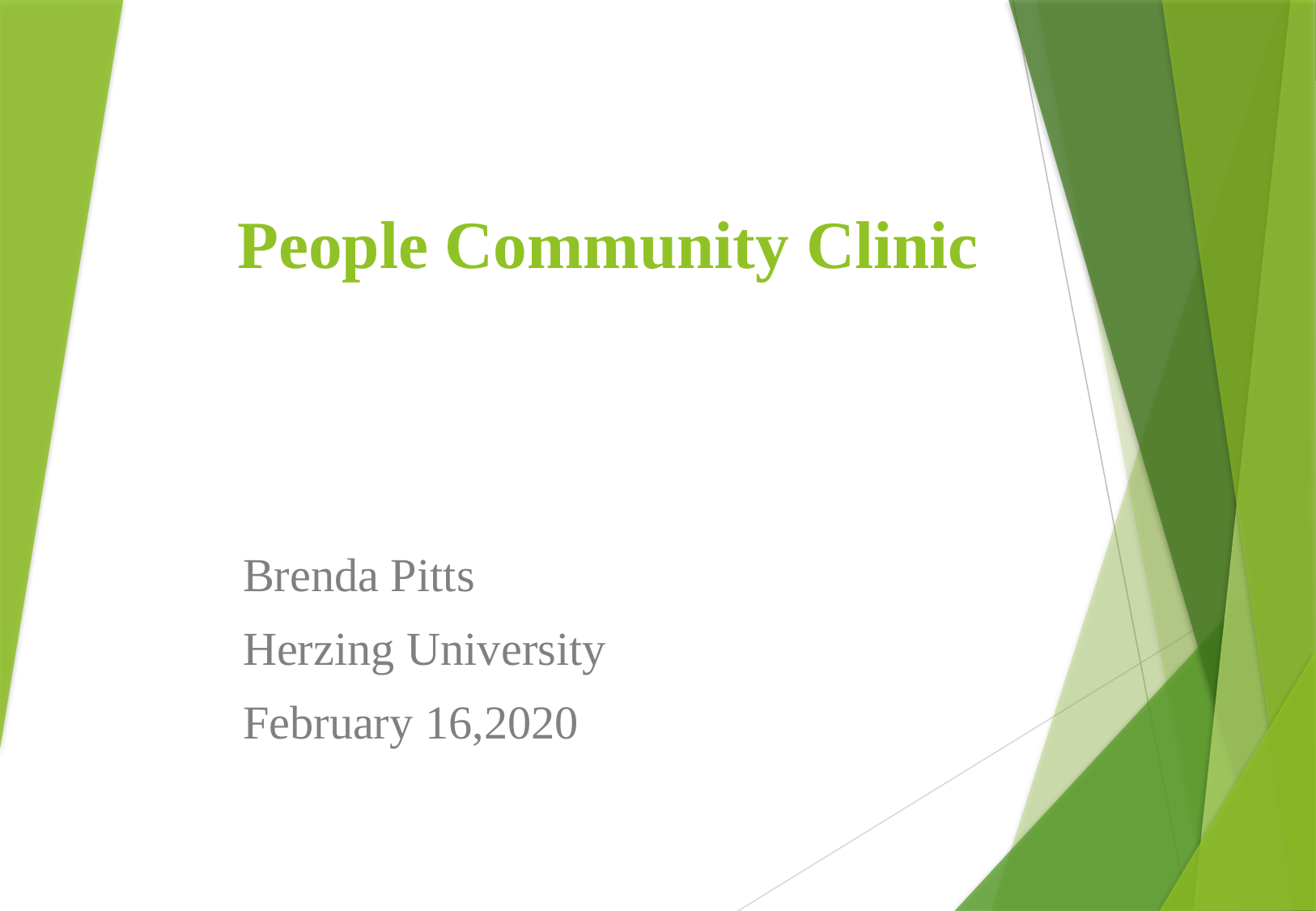

# People Community Clinic
Brenda Pitts
Herzing University
February 16,2020